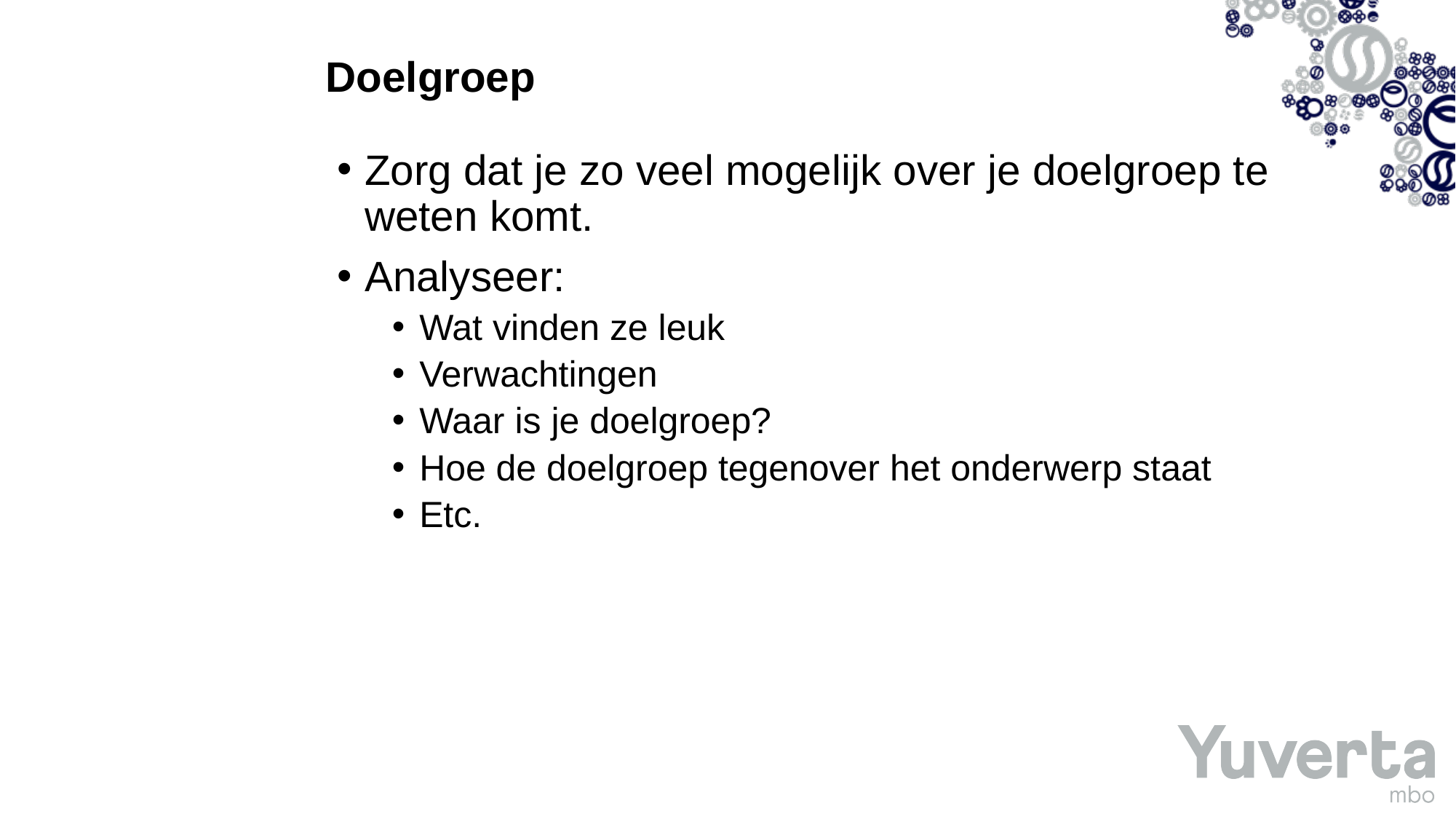

# Doelgroep
Zorg dat je zo veel mogelijk over je doelgroep te weten komt.
Analyseer:
Wat vinden ze leuk
Verwachtingen
Waar is je doelgroep?
Hoe de doelgroep tegenover het onderwerp staat
Etc.